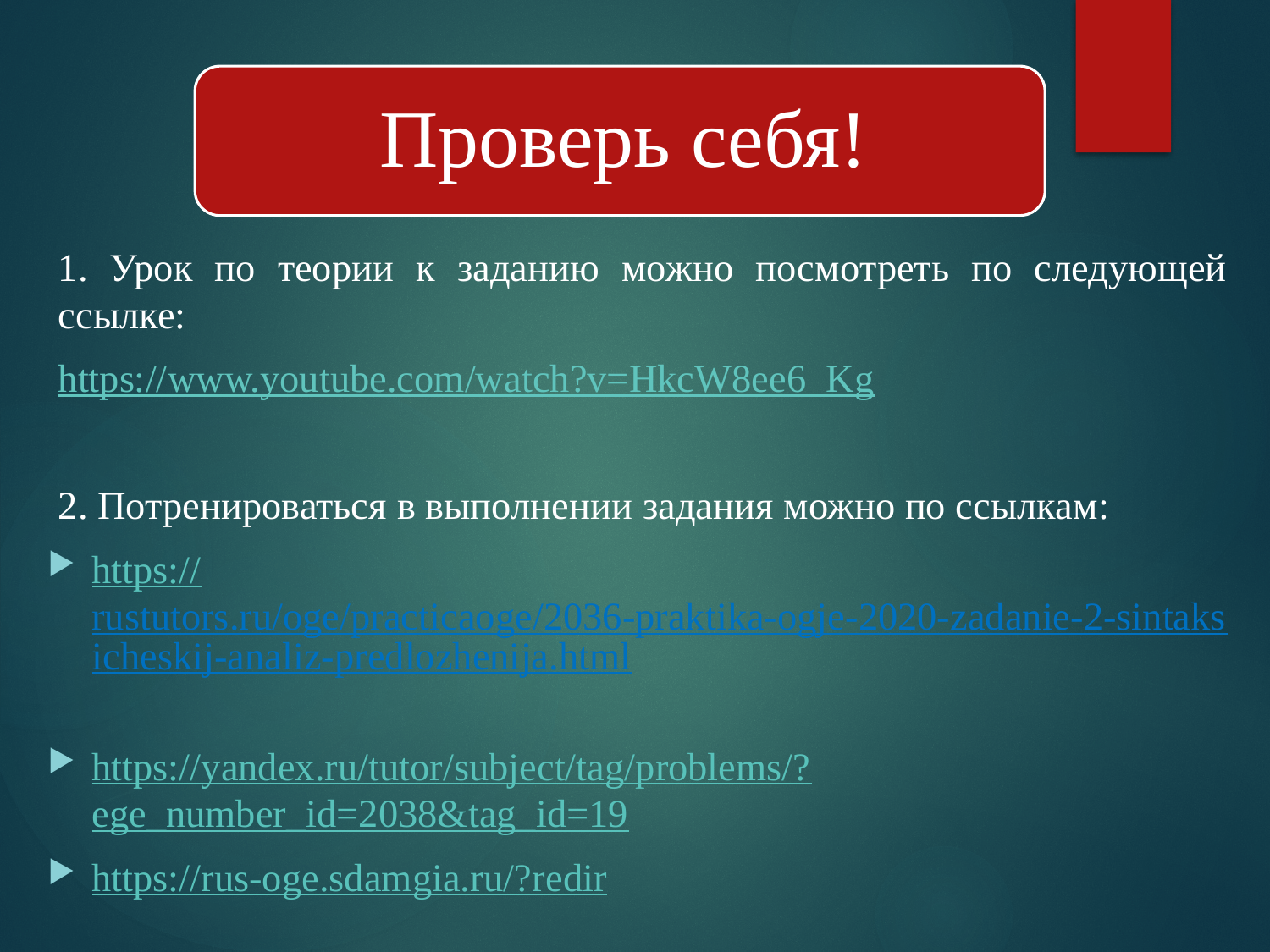

Проверь себя!
1. Урок по теории к заданию можно посмотреть по следующей ссылке:
https://www.youtube.com/watch?v=HkcW8ee6_Kg

2. Потренироваться в выполнении задания можно по ссылкам:
https://rustutors.ru/oge/practicaoge/2036-praktika-ogje-2020-zadanie-2-sintaksicheskij-analiz-predlozhenija.html
https://yandex.ru/tutor/subject/tag/problems/?ege_number_id=2038&tag_id=19
https://rus-oge.sdamgia.ru/?redir